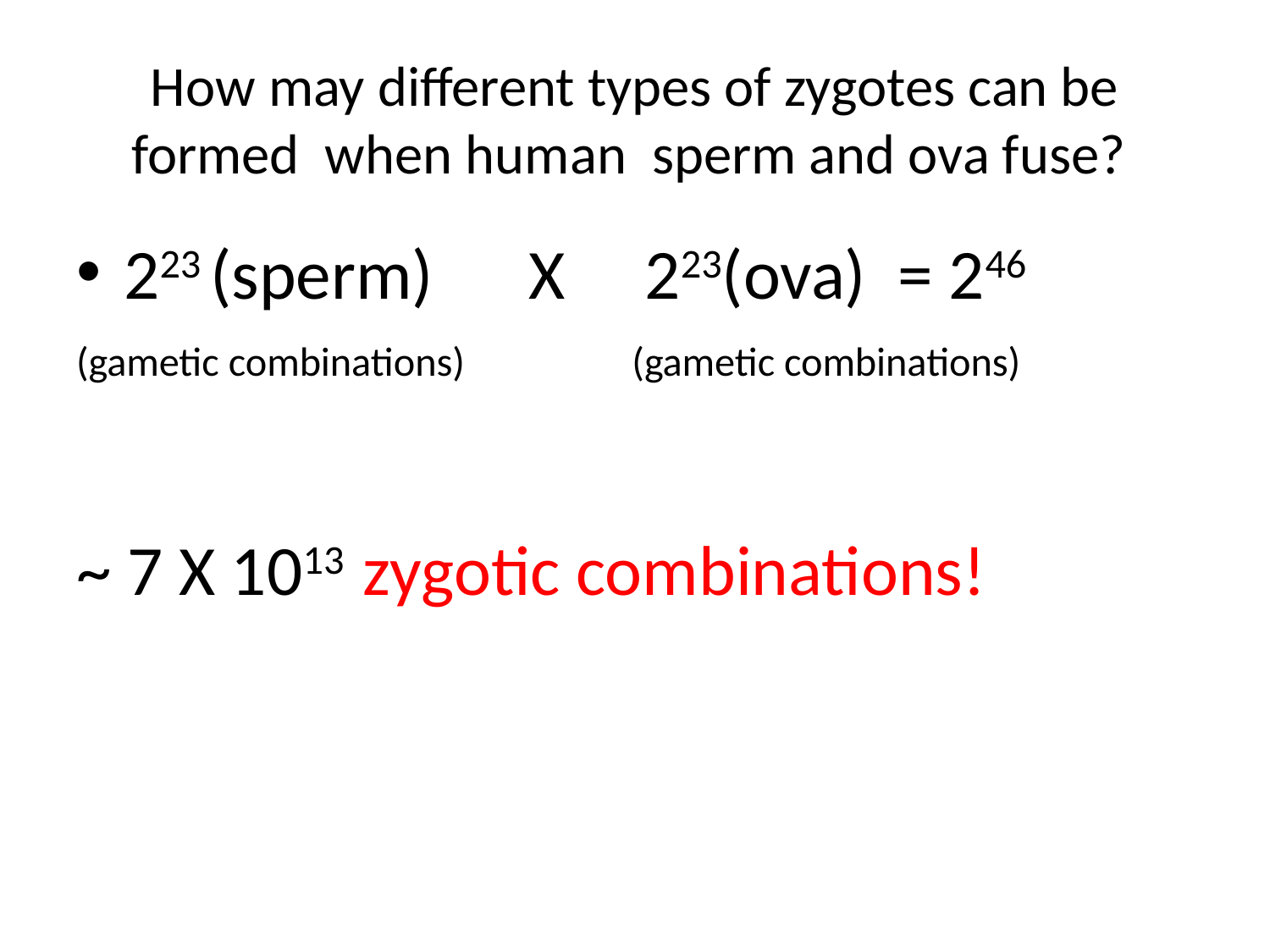

# How may different types of zygotes can be formed  when human  sperm and ova fuse?
223 (sperm)      X     223(ova)  = 246
(gametic combinations)		(gametic combinations)

~ 7 X 1013  zygotic combinations!